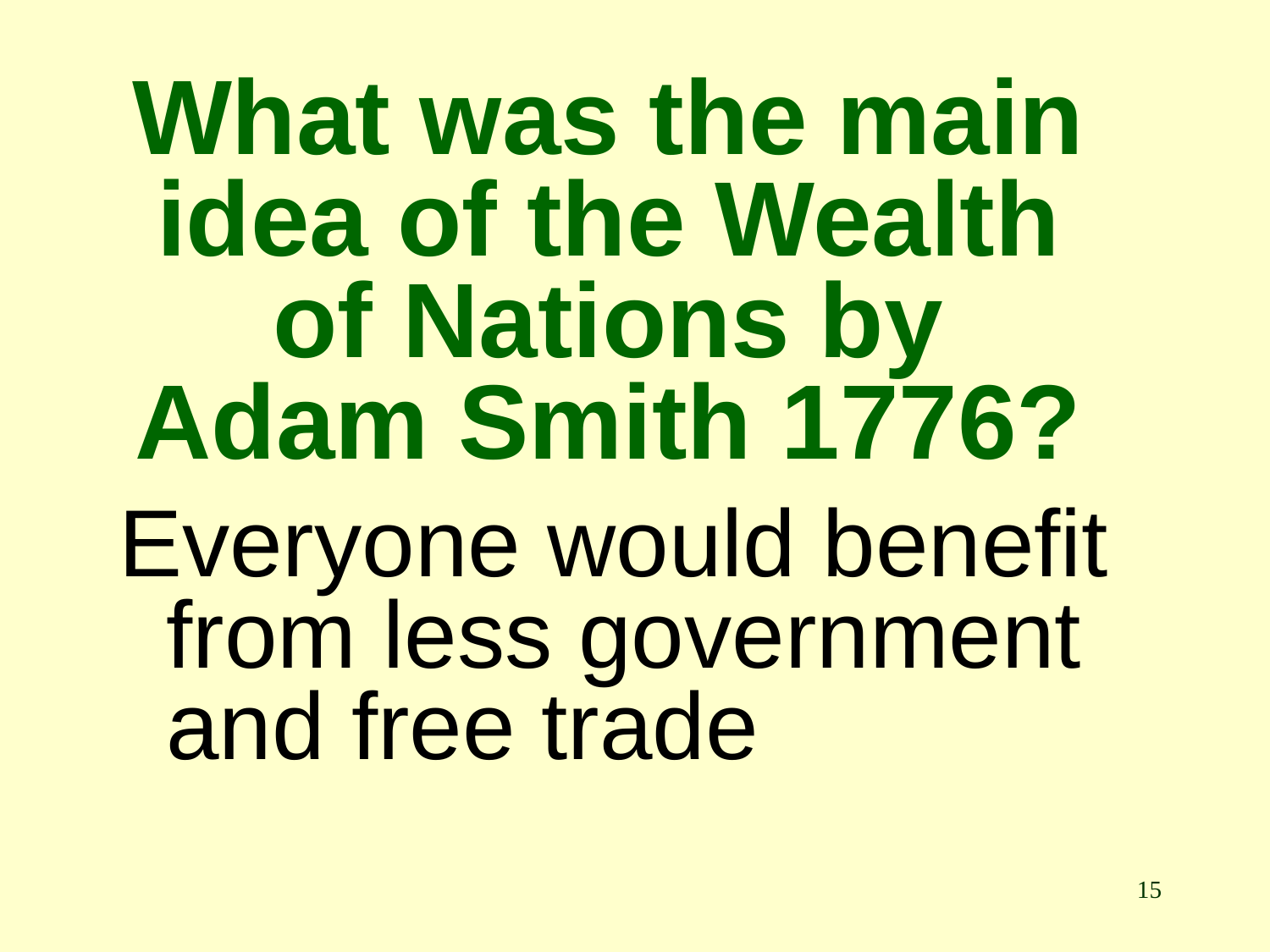

# What was the main idea of the Wealth of Nations by Adam Smith 1776?
Everyone would benefit from less government and free trade
15